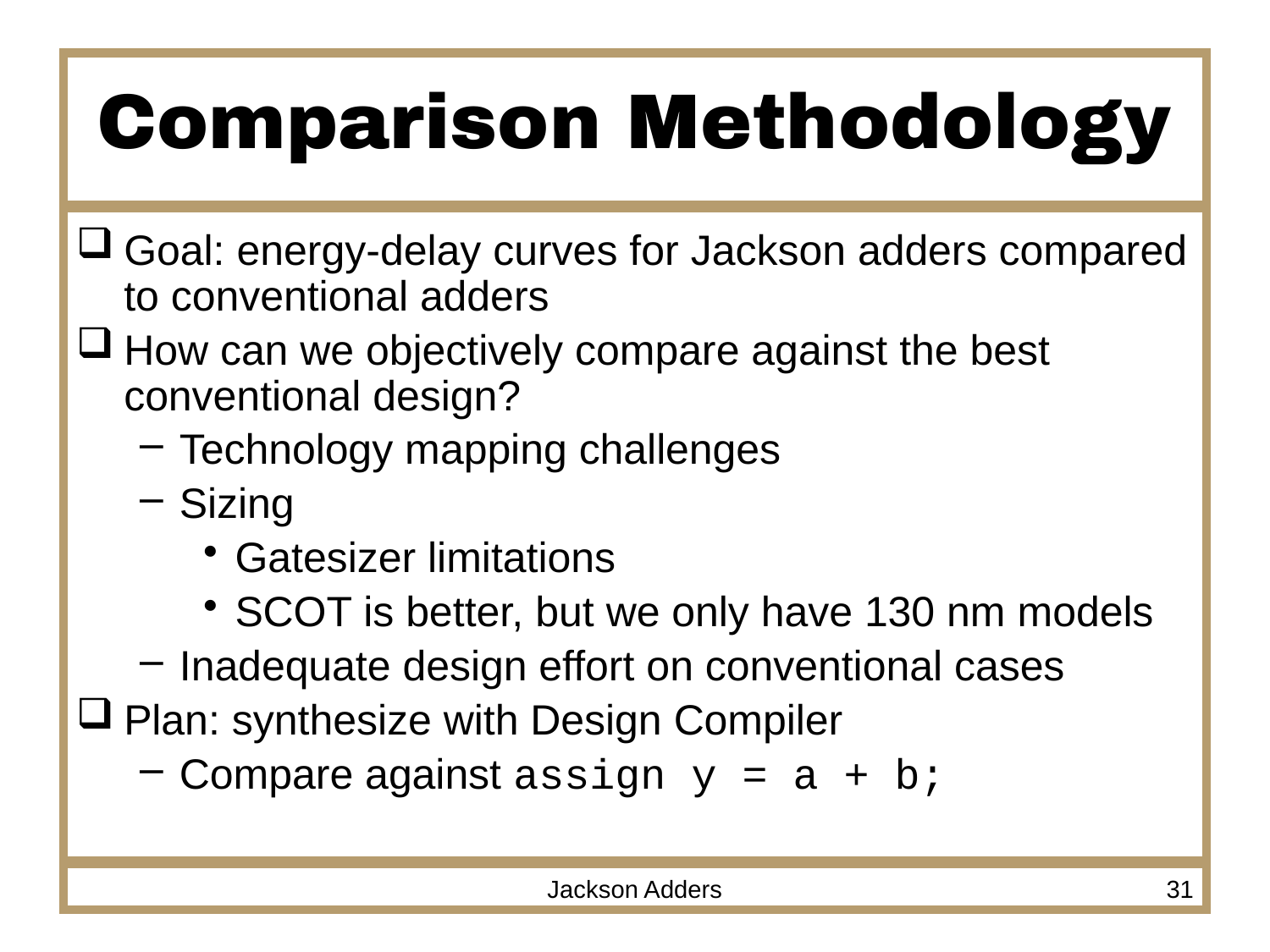

# Comparison Methodology
Goal: energy-delay curves for Jackson adders compared to conventional adders
How can we objectively compare against the best conventional design?
Technology mapping challenges
Sizing
Gatesizer limitations
SCOT is better, but we only have 130 nm models
Inadequate design effort on conventional cases
Plan: synthesize with Design Compiler
Compare against assign y = a + b;
Jackson Adders
31